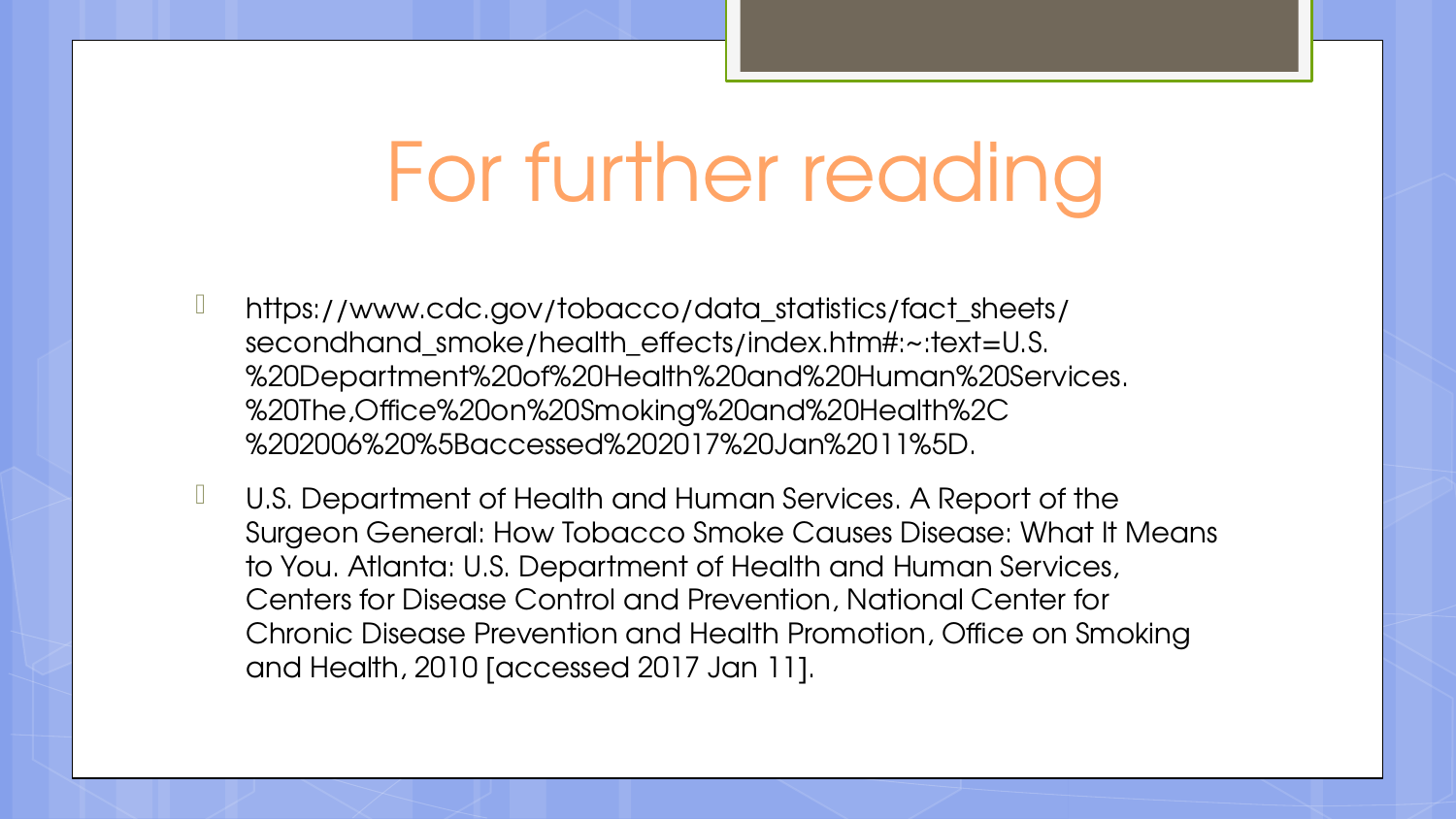

# For further reading
-
https://www.cdc.gov/tobacco/data_statistics/fact_sheets/secondhand_smoke/health_effects/index.htm#:~:text=U.S.%20Department%20of%20Health%20and%20Human%20Services.%20The,Office%20on%20Smoking%20and%20Health%2C%202006%20%5Baccessed%202017%20Jan%2011%5D.
U.S. Department of Health and Human Services. A Report of the Surgeon General: How Tobacco Smoke Causes Disease: What It Means to You. Atlanta: U.S. Department of Health and Human Services, Centers for Disease Control and Prevention, National Center for Chronic Disease Prevention and Health Promotion, Office on Smoking and Health, 2010 [accessed 2017 Jan 11].